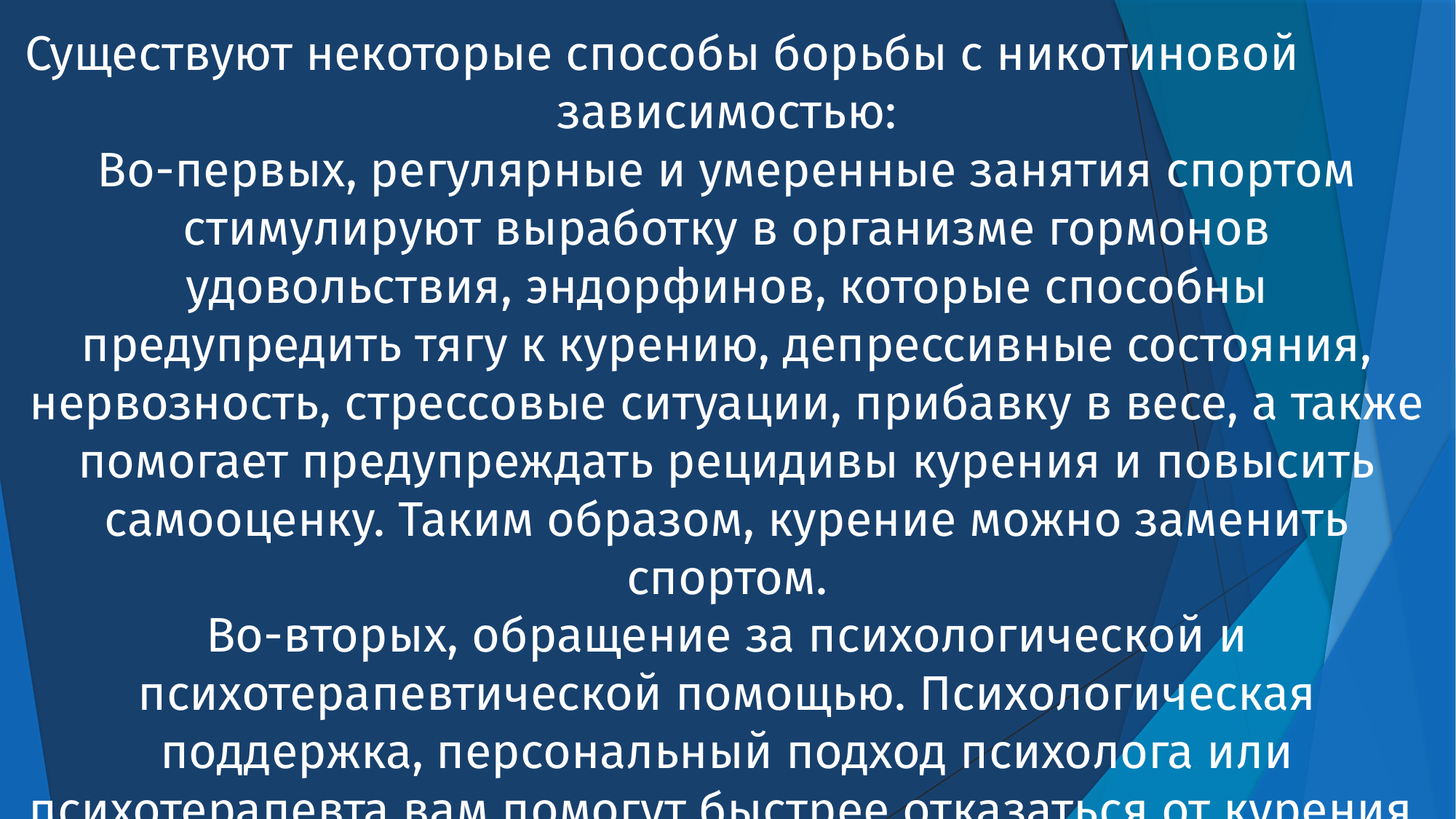

Существуют некоторые способы борьбы с никотиновой           зависимостью:
Во-первых, регулярные и умеренные занятия спортом стимулируют выработку в организме гормонов удовольствия, эндорфинов, которые способны предупредить тягу к курению, депрессивные состояния, нервозность, стрессовые ситуации, прибавку в весе, а также помогает предупреждать рецидивы курения и повысить самооценку. Таким образом, курение можно заменить спортом.
Во-вторых, обращение за психологической и психотерапевтической помощью. Психологическая поддержка, персональный подход психолога или психотерапевта вам помогут быстрее отказаться от курения.